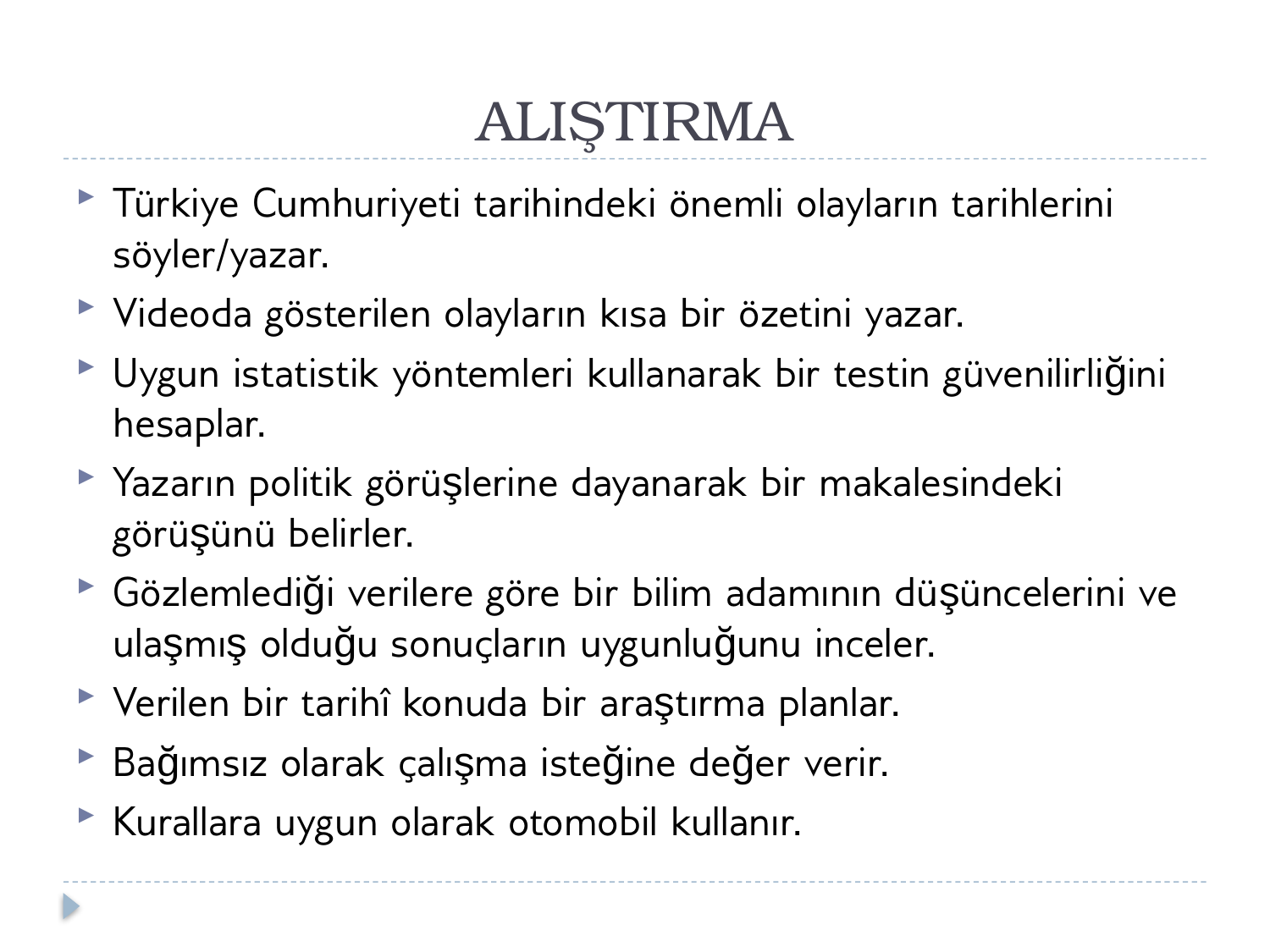

# ALIŞTIRMA
Türkiye Cumhuriyeti tarihindeki önemli olayların tarihlerini söyler/yazar.
Videoda gösterilen olayların kısa bir özetini yazar.
Uygun istatistik yöntemleri kullanarak bir testin güvenilirliğini hesaplar.
Yazarın politik görüşlerine dayanarak bir makalesindeki görüşünü belirler.
Gözlemlediği verilere göre bir bilim adamının düşüncelerini ve ulaşmış olduğu sonuçların uygunluğunu inceler.
Verilen bir tarihî konuda bir araştırma planlar.
Bağımsız olarak çalışma isteğine değer verir.
Kurallara uygun olarak otomobil kullanır.